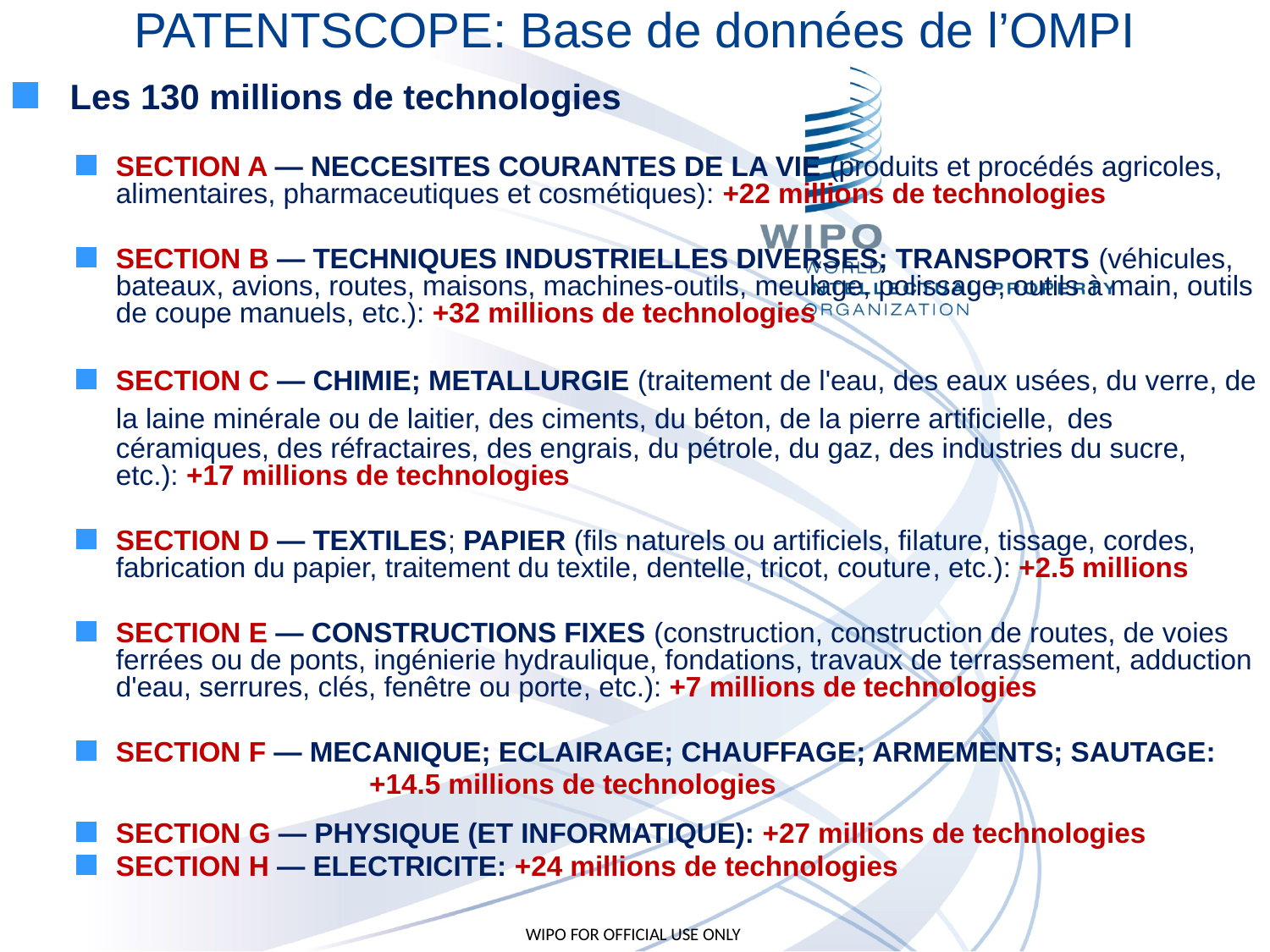

# PATENTSCOPE: Base de données de l’OMPI
 Les 130 millions de technologies

SECTION A — NECCESITES COURANTES DE LA VIE (produits et procédés agricoles, alimentaires, pharmaceutiques et cosmétiques): +22 millions de technologies

SECTION B — TECHNIQUES INDUSTRIELLES DIVERSES; TRANSPORTS (véhicules, bateaux, avions, routes, maisons, machines-outils, meulage, polissage, outils à main, outils de coupe manuels, etc.): +32 millions de technologies

SECTION C — CHIMIE; METALLURGIE (traitement de l'eau, des eaux usées, du verre, de la laine minérale ou de laitier, des ciments, du béton, de la pierre artificielle, des céramiques, des réfractaires, des engrais, du pétrole, du gaz, des industries du sucre, etc.): +17 millions de technologies

SECTION D — TEXTILES; PAPIER (fils naturels ou artificiels, filature, tissage, cordes, fabrication du papier, traitement du textile, dentelle, tricot, couture, etc.): +2.5 millions

SECTION E — CONSTRUCTIONS FIXES (construction, construction de routes, de voies ferrées ou de ponts, ingénierie hydraulique, fondations, travaux de terrassement, adduction d'eau, serrures, clés, fenêtre ou porte, etc.): +7 millions de technologies

SECTION F — MECANIQUE; ECLAIRAGE; CHAUFFAGE; ARMEMENTS; SAUTAGE:
		     +14.5 millions de technologies

SECTION G — PHYSIQUE (ET INFORMATIQUE): +27 millions de technologies
SECTION H — ELECTRICITE: +24 millions de technologies